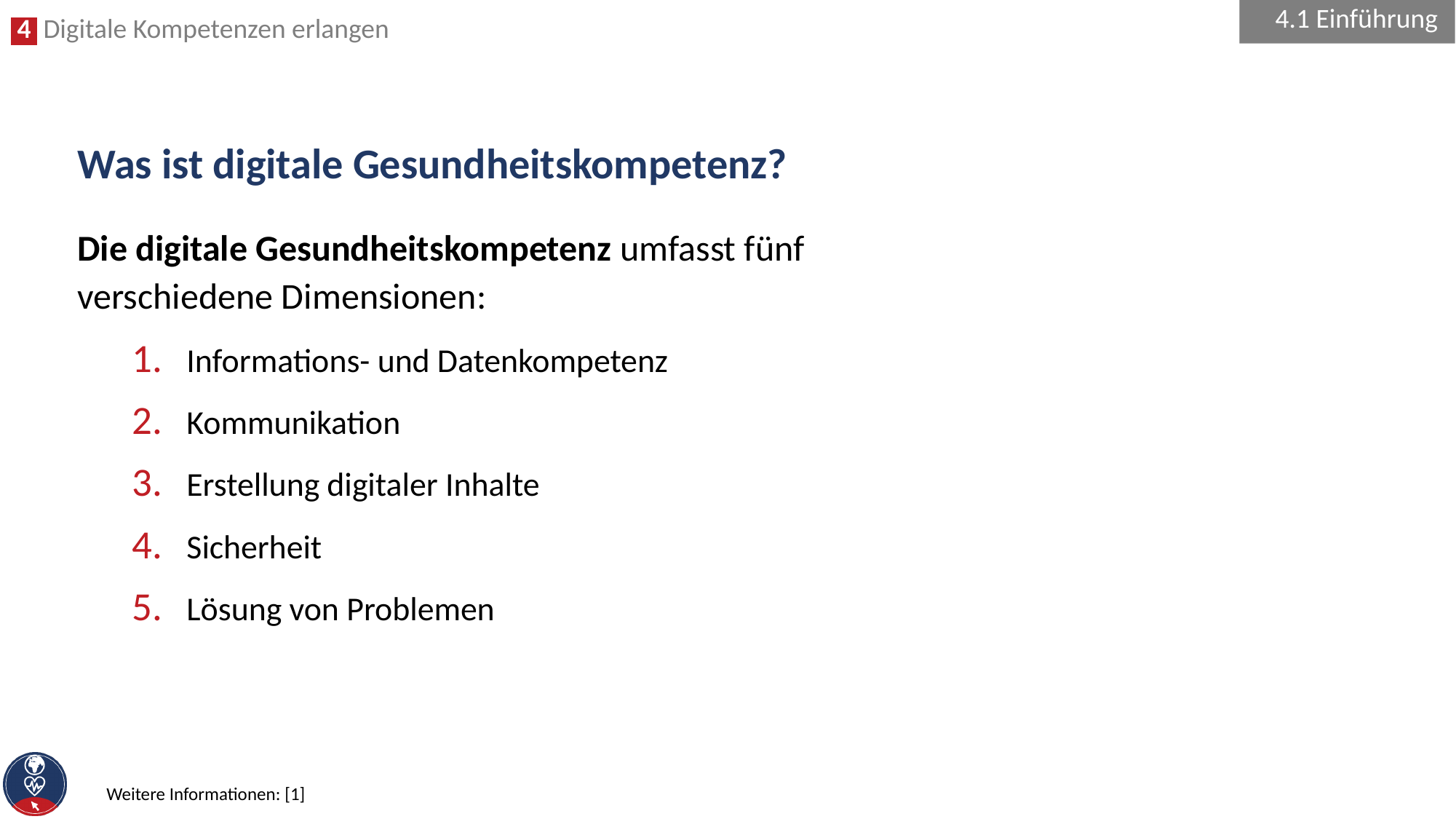

4.1 Einführung
# Was ist digitale Gesundheitskompetenz?
Die digitale Gesundheitskompetenz umfasst fünf verschiedene Dimensionen:
Informations- und Datenkompetenz
Kommunikation
Erstellung digitaler Inhalte
Sicherheit
Lösung von Problemen

Weitere Informationen: [1]